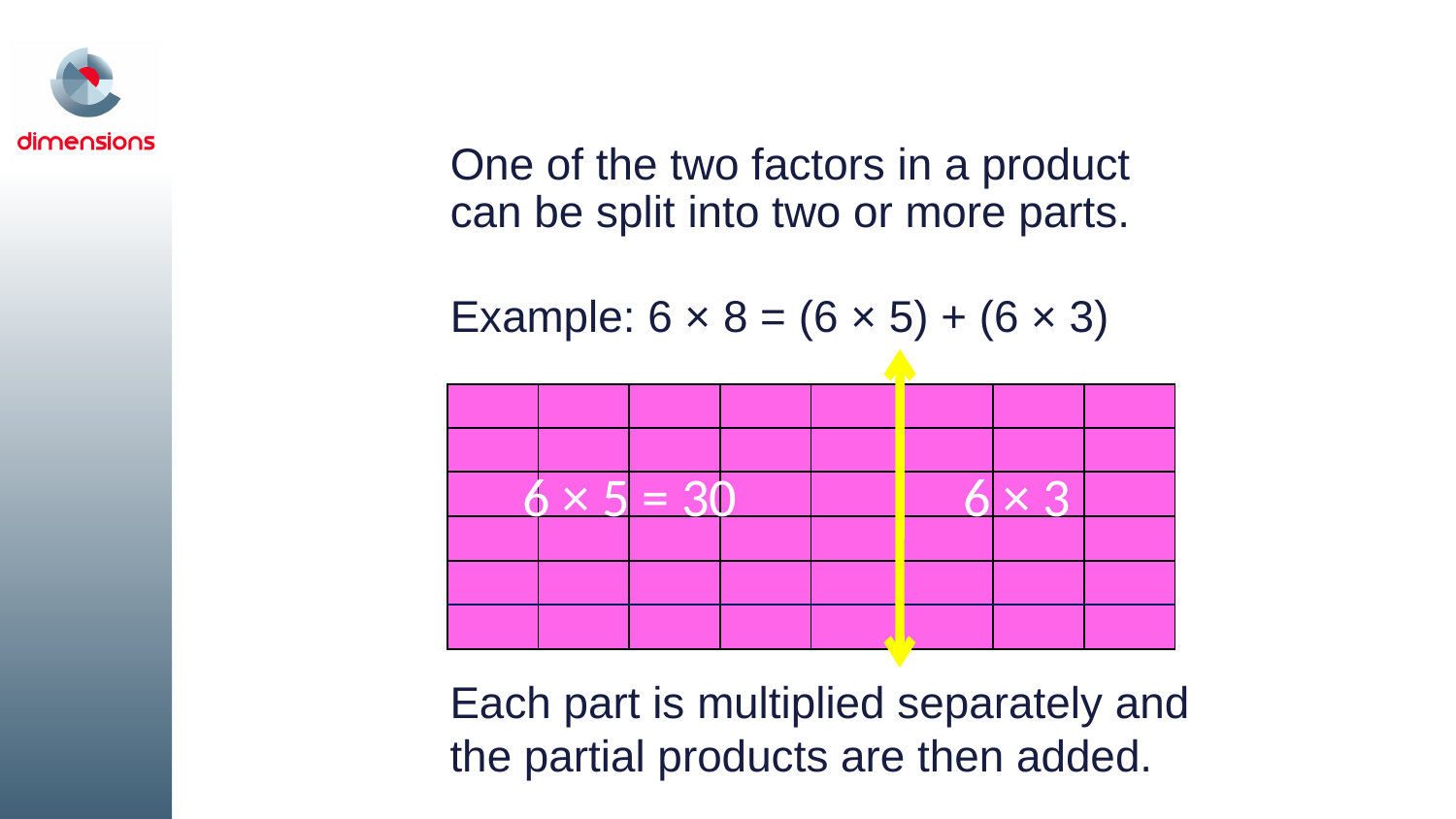

One of the two factors in a product
can be split into two or more parts.
Example: 6 × 8 = (6 × 5) + (6 × 3)

|  |  |  |  |  |  |  |  |
| --- | --- | --- | --- | --- | --- | --- | --- |
|  |  |  |  |  |  |  |  |
|  |  |  |  |  |  |  |  |
|  |  |  |  |  |  |  |  |
|  |  |  |  |  |  |  |  |
|  |  |  |  |  |  |  |  |
6 × 5 = 30
6 × 3
Each part is multiplied separately and the partial products are then added.